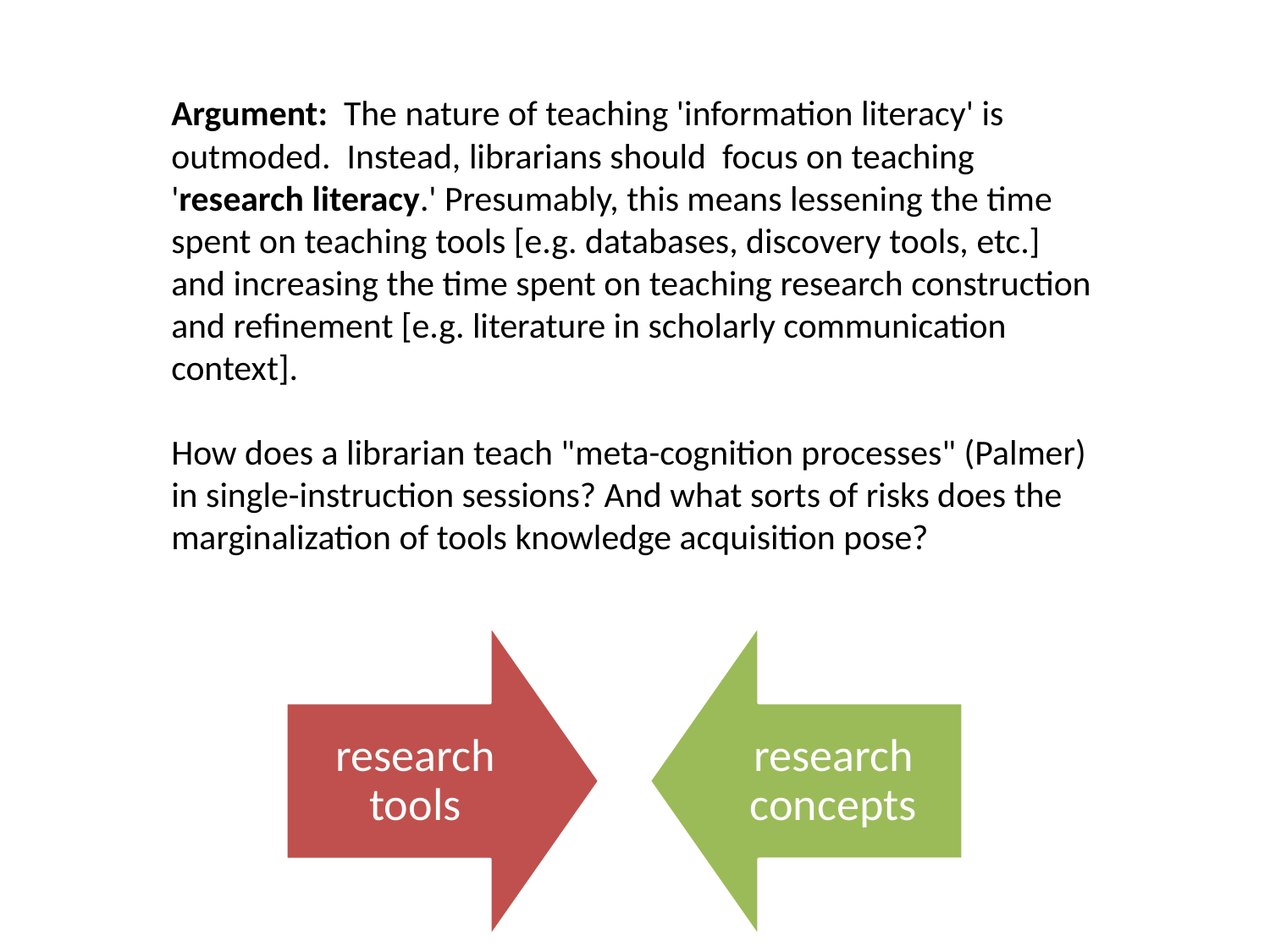

Argument:  The nature of teaching 'information literacy' is outmoded.  Instead, librarians should  focus on teaching 'research literacy.' Presumably, this means lessening the time spent on teaching tools [e.g. databases, discovery tools, etc.] and increasing the time spent on teaching research construction and refinement [e.g. literature in scholarly communication context].

How does a librarian teach "meta-cognition processes" (Palmer) in single-instruction sessions? And what sorts of risks does the marginalization of tools knowledge acquisition pose?
research tools
research concepts